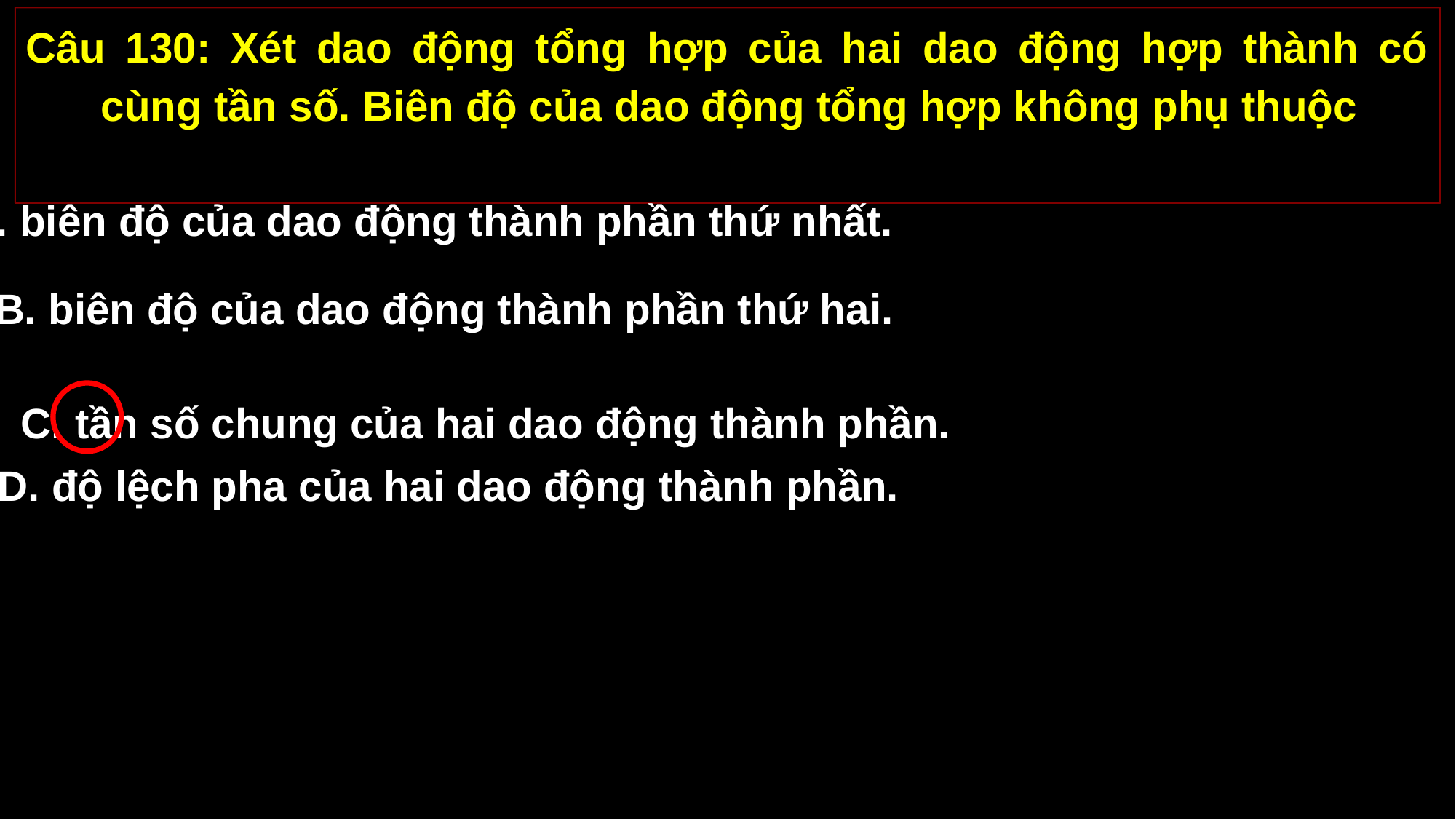

Câu 130: Xét dao động tổng hợp của hai dao động hợp thành có cùng tần số. Biên độ của dao động tổng hợp không phụ thuộc

A. biên độ của dao động thành phần thứ nhất.
B. biên độ của dao động thành phần thứ hai.

C. tần số chung của hai dao động thành phần.
D. độ lệch pha của hai dao động thành phần.